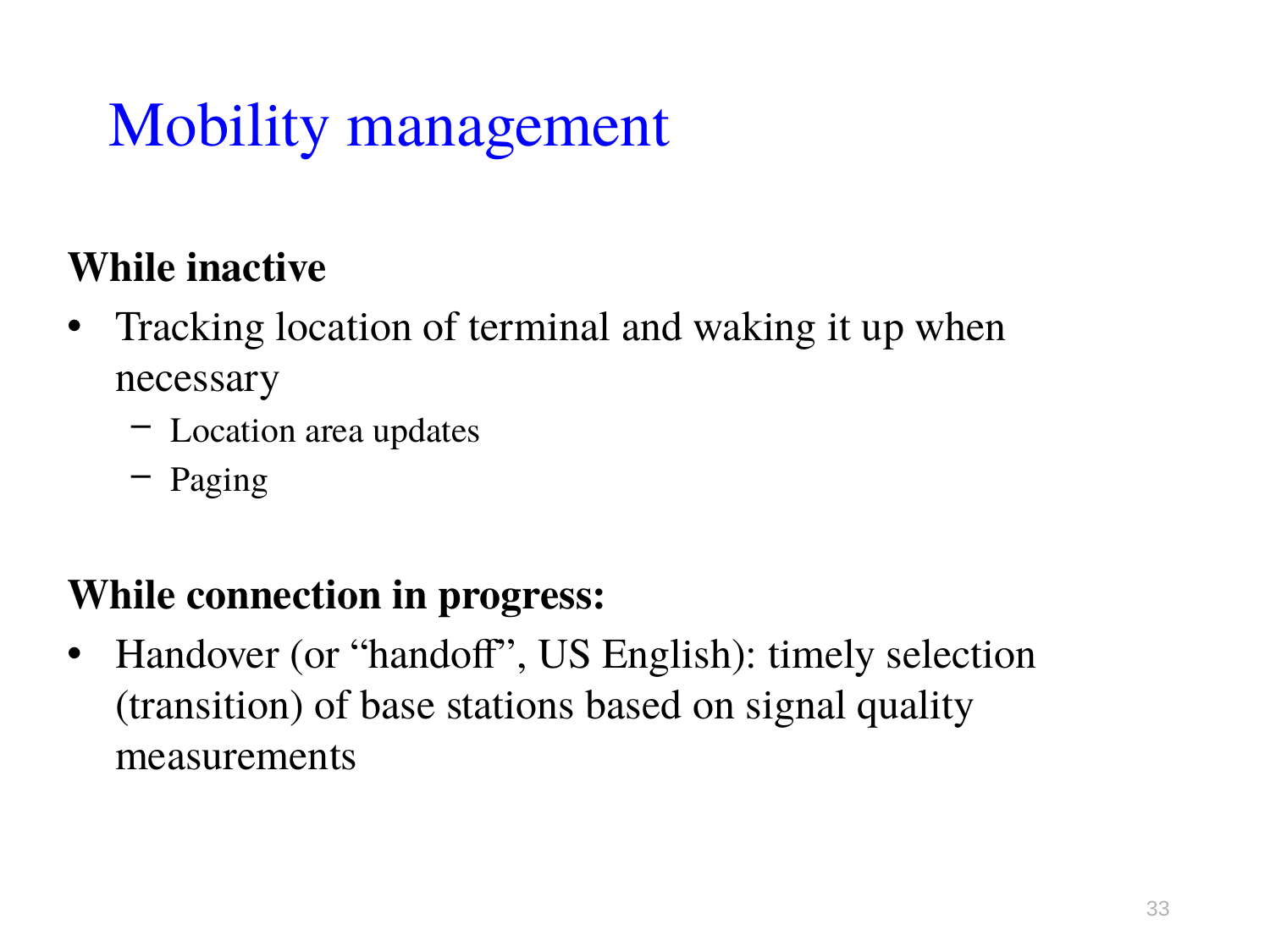

# Mobility management
While inactive
Tracking location of terminal and waking it up when necessary
Location area updates
Paging

While connection in progress:
Handover (or “handoff”, US English): timely selection (transition) of base stations based on signal quality measurements

33